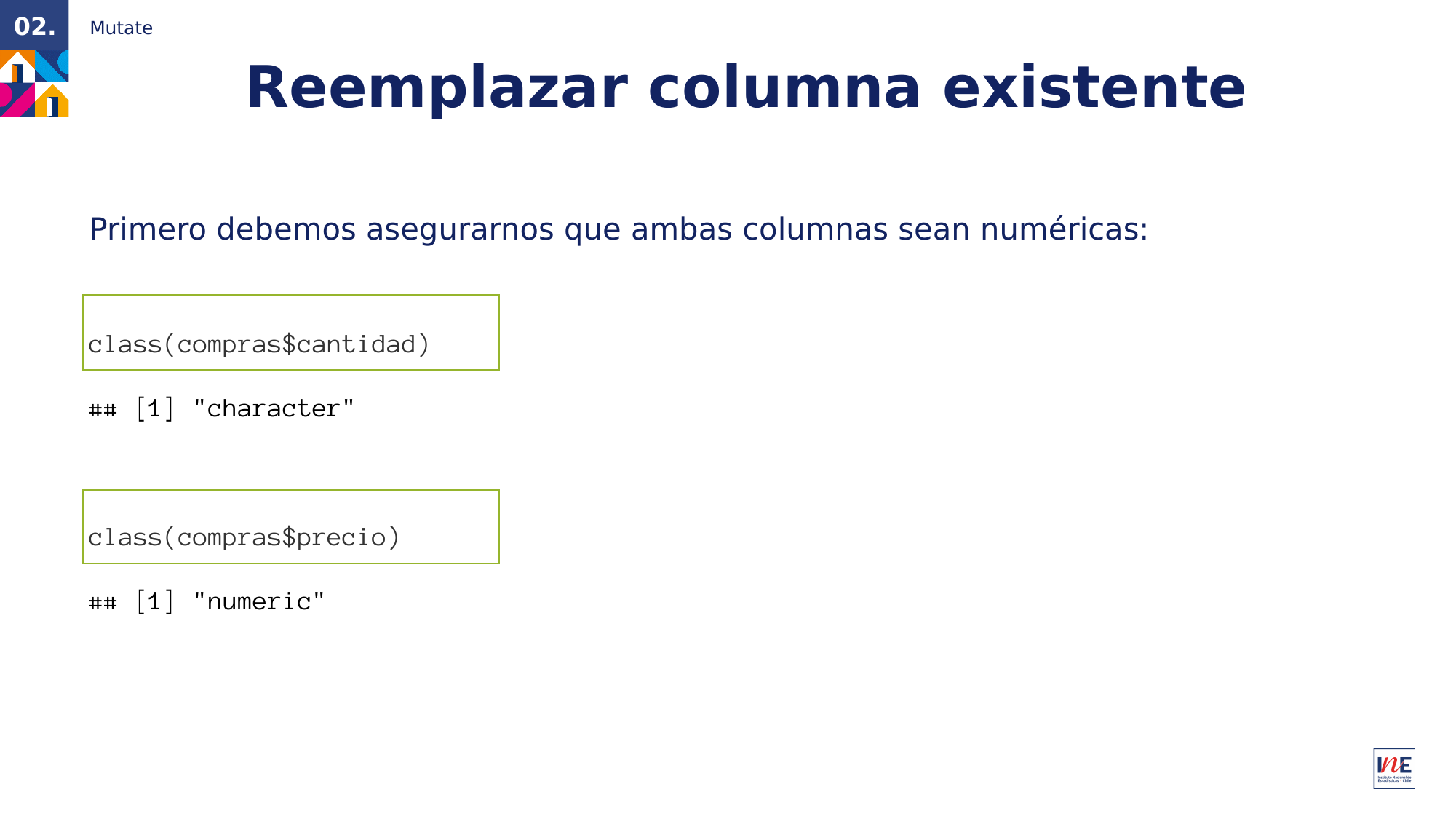

Mutate
02.
Reemplazar columna existente
Primero debemos asegurarnos que ambas columnas sean numéricas:

class(compras$cantidad)
## [1] "character"

class(compras$precio)
## [1] "numeric"